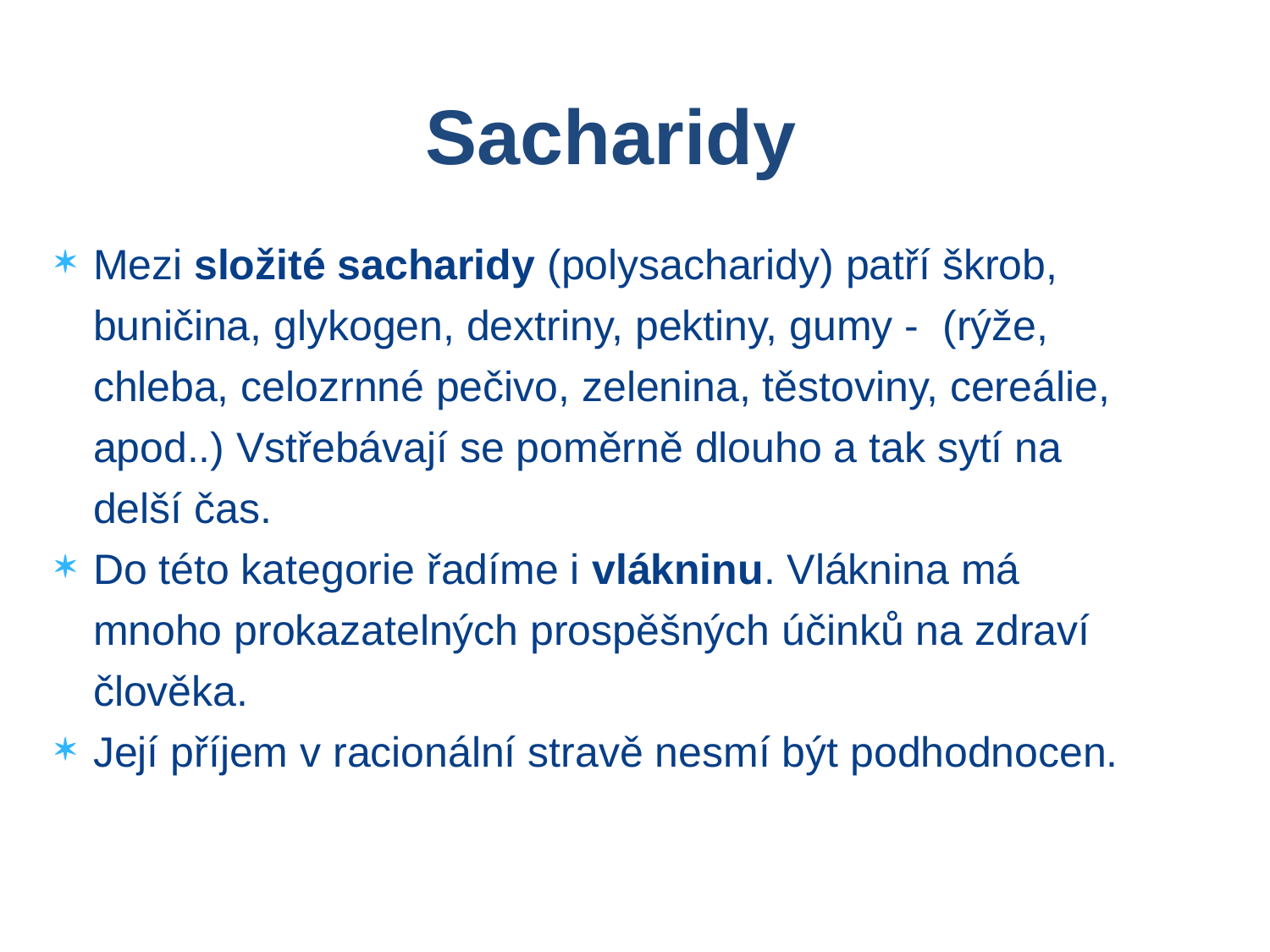

# Sacharidy (
Mezi složité sacharidy (polysacharidy) patří škrob, buničina, glykogen, dextriny, pektiny, gumy -  (rýže, chleba, celozrnné pečivo, zelenina, těstoviny, cereálie, apod..) Vstřebávají se poměrně dlouho a tak sytí na delší čas.
Do této kategorie řadíme i vlákninu. Vláknina má mnoho prokazatelných prospěšných účinků na zdraví člověka.
Její příjem v racionální stravě nesmí být podhodnocen.